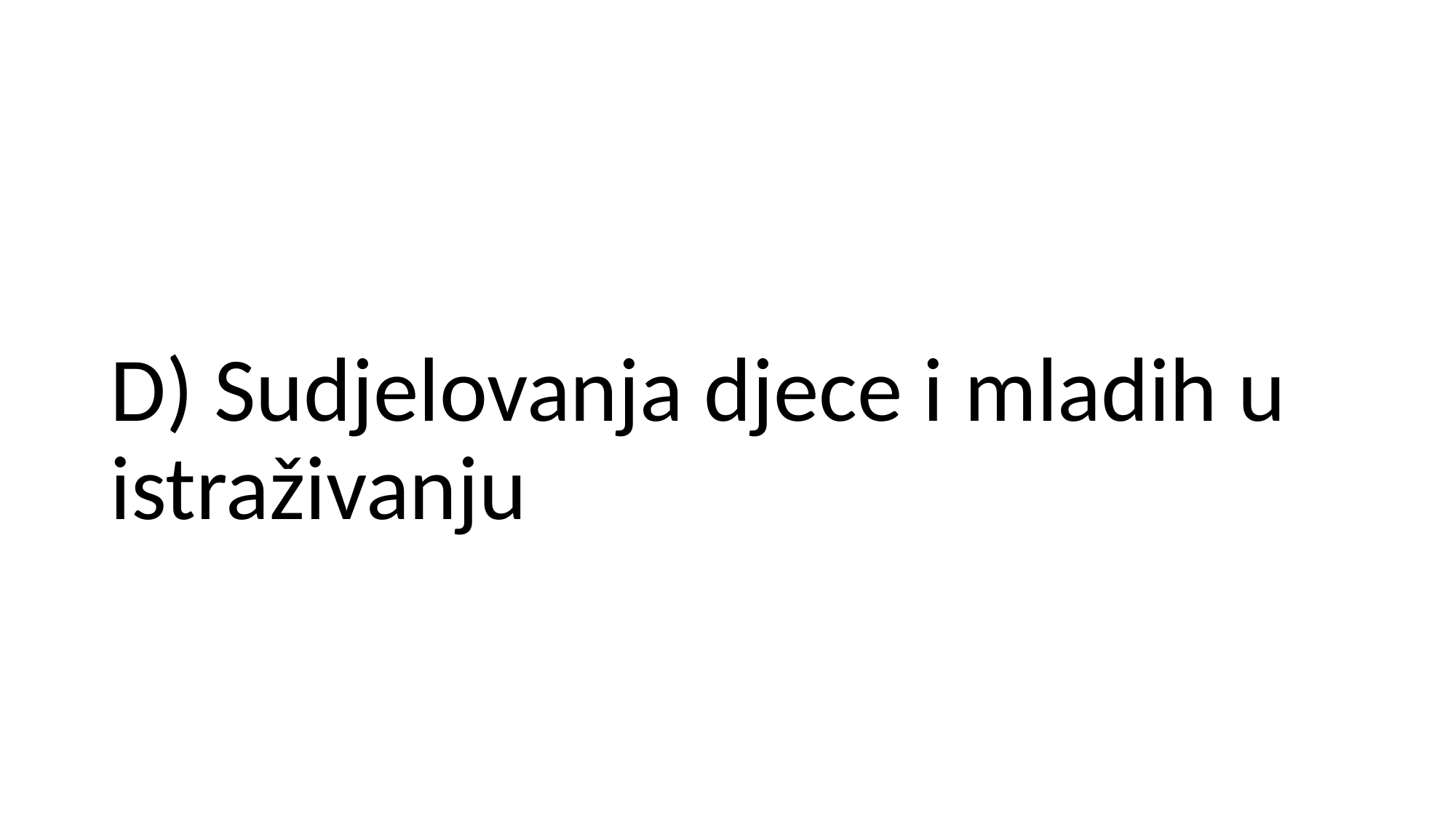

# D) Sudjelovanja djece i mladih u istraživanju